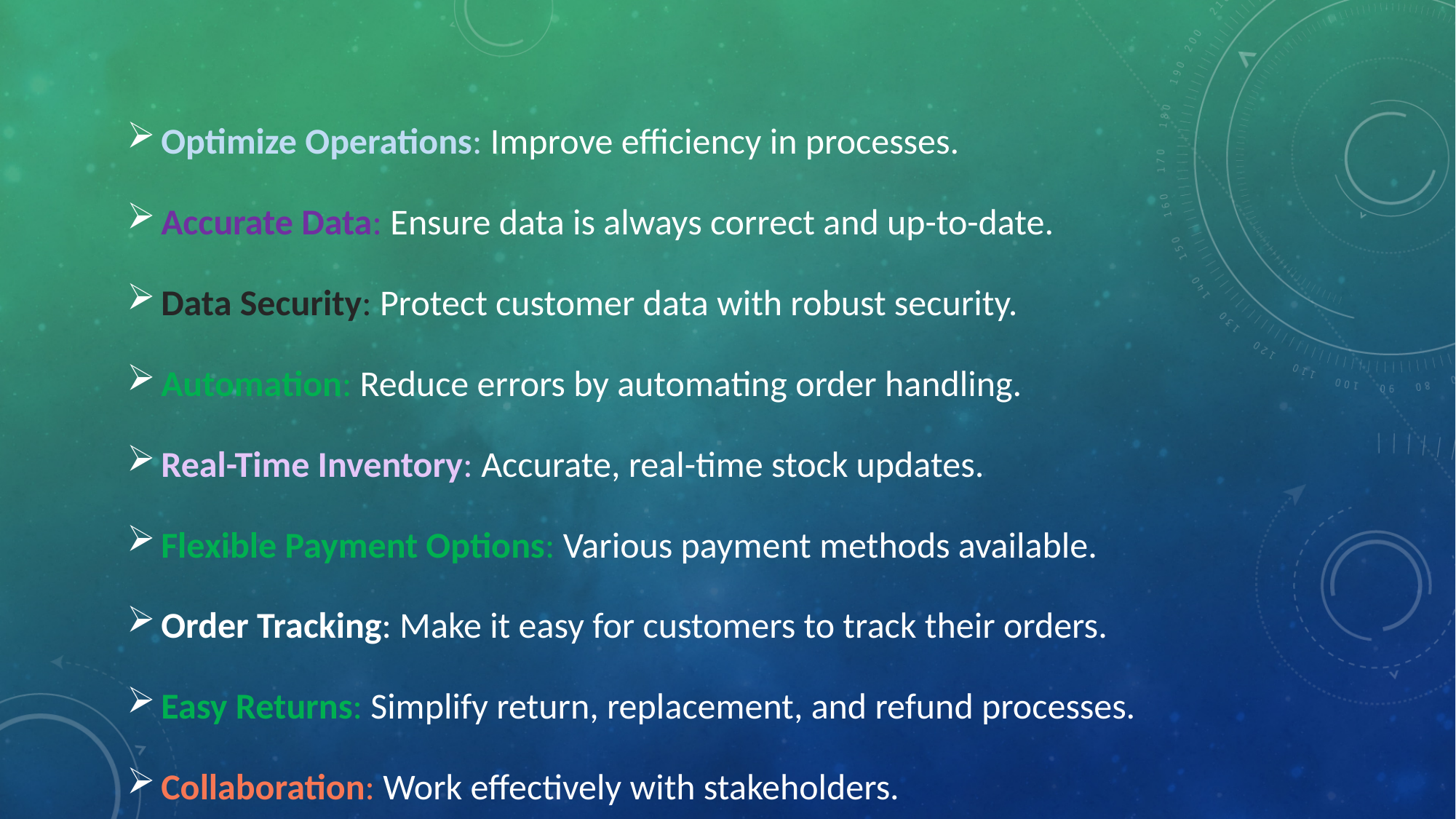

Optimize Operations: Improve efficiency in processes.
Accurate Data: Ensure data is always correct and up-to-date.
Data Security: Protect customer data with robust security.
Automation: Reduce errors by automating order handling.
Real-Time Inventory: Accurate, real-time stock updates.
Flexible Payment Options: Various payment methods available.
Order Tracking: Make it easy for customers to track their orders.
Easy Returns: Simplify return, replacement, and refund processes.
Collaboration: Work effectively with stakeholders.